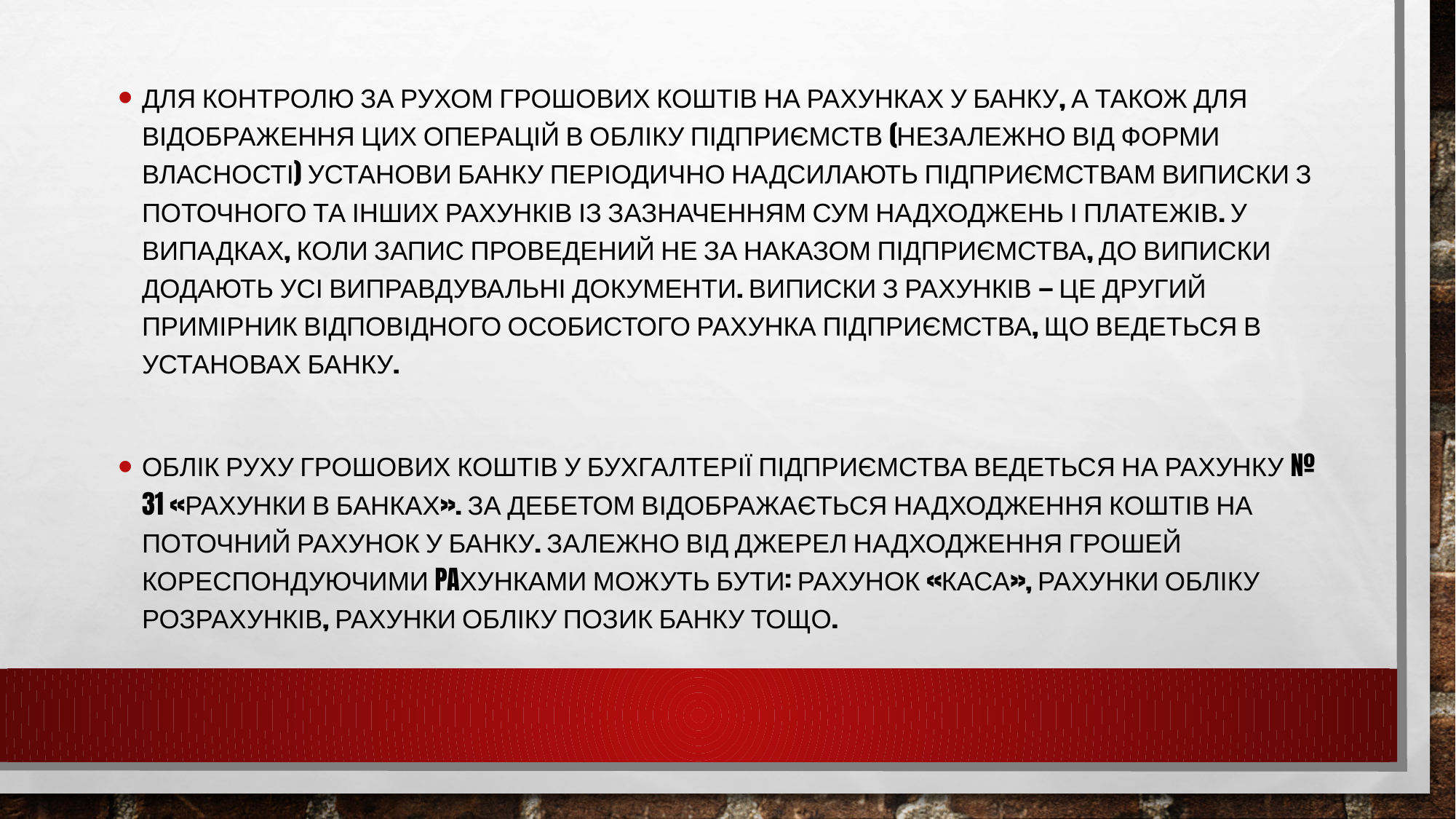

Для контролю за рухом грошових коштів на рахунках у банку, а також для відображення цих операцій в обліку підприємств (незалежно від форми власності) установи банку періодично надсилають підприємствам виписки з поточного та інших рахунків із зазначенням сум надходжень і платежів. У випадках, коли запис проведений не за наказом підприємства, до виписки додають усі виправдувальні документи. Виписки з рахунків — це другий примірник відповідного особистого рахунка підприємства, що ведеться в установах банку.

Облік руху грошових коштів у бухгалтерії підприємства ведеться на рахунку № 31 «Рахунки в банках». За дебетом відображається надходження коштів на поточний рахунок у банку. Залежно від джерел надходження грошей кореспондуючими paхунками можуть бути: рахунок «Каса», рахунки обліку розрахунків, рахунки обліку позик банку тощо.